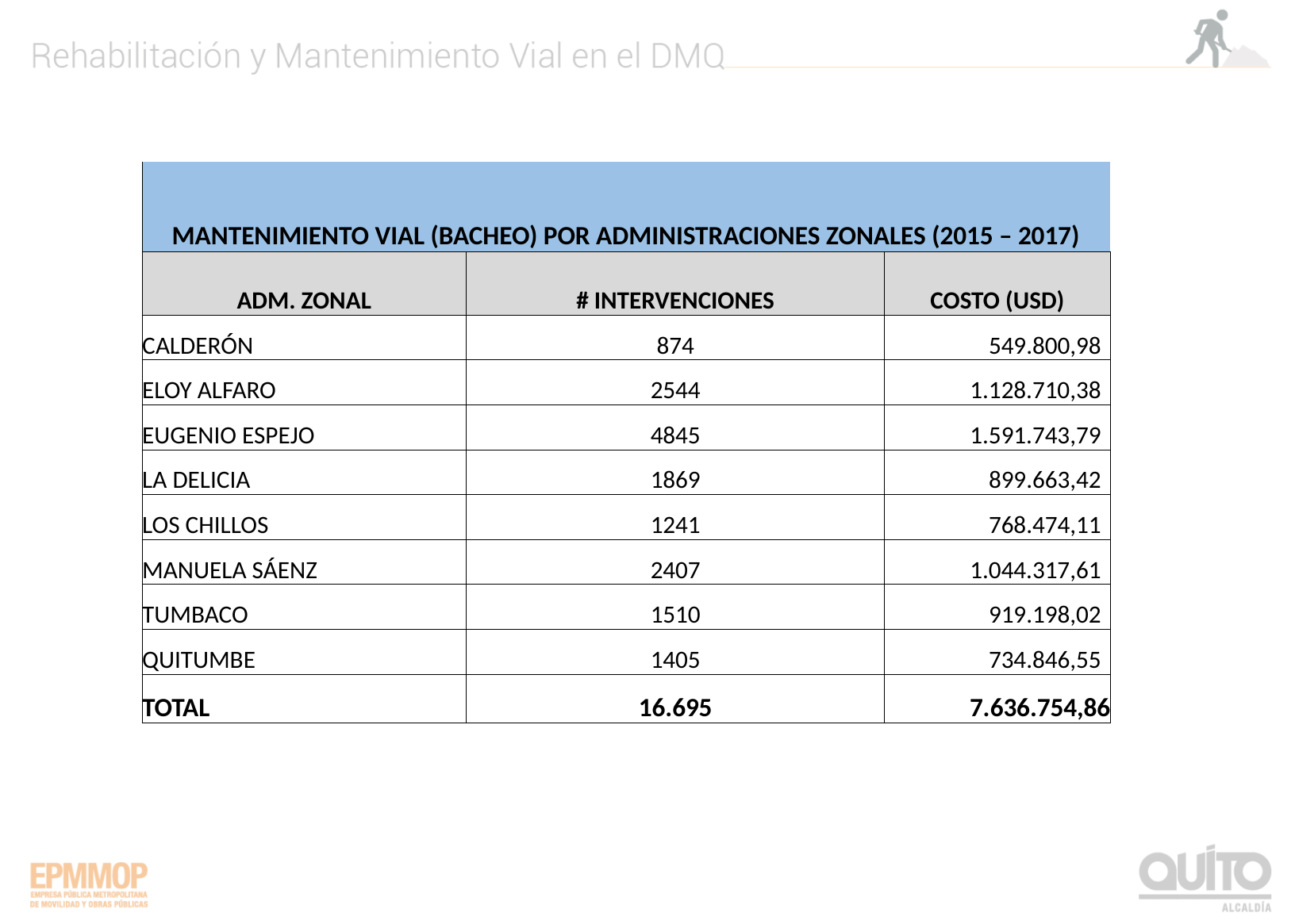

| MANTENIMIENTO VIAL (BACHEO) POR ADMINISTRACIONES ZONALES (2015 – 2017) |  |  |
| --- | --- | --- |
| ADM. ZONAL | # INTERVENCIONES | COSTO (USD) |
| CALDERÓN | 874 | 549.800,98 |
| ELOY ALFARO | 2544 | 1.128.710,38 |
| EUGENIO ESPEJO | 4845 | 1.591.743,79 |
| LA DELICIA | 1869 | 899.663,42 |
| LOS CHILLOS | 1241 | 768.474,11 |
| MANUELA SÁENZ | 2407 | 1.044.317,61 |
| TUMBACO | 1510 | 919.198,02 |
| QUITUMBE | 1405 | 734.846,55 |
| TOTAL | 16.695 | 7.636.754,86 |